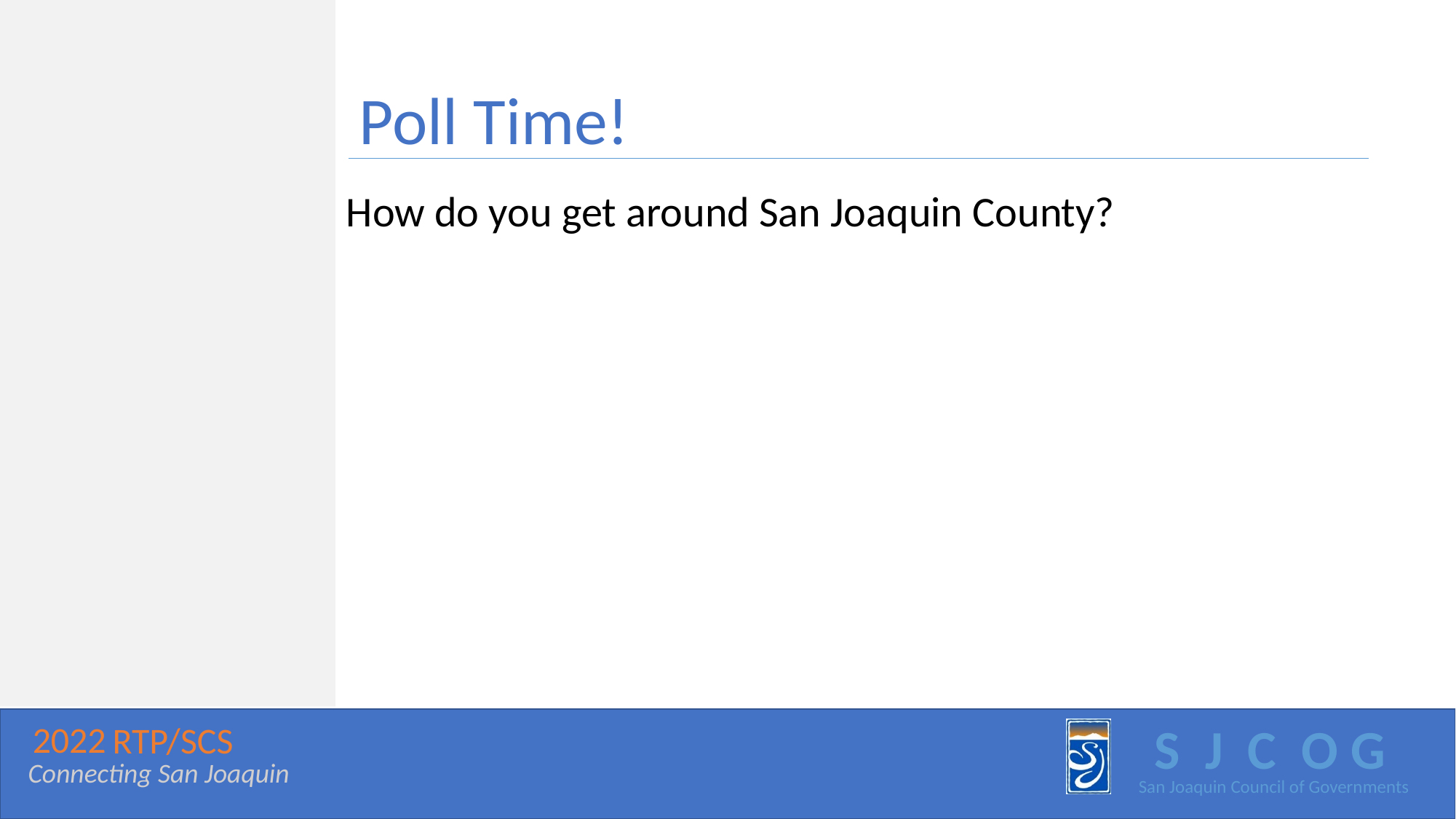

# Poll Time!
How do you get around San Joaquin County?

2022